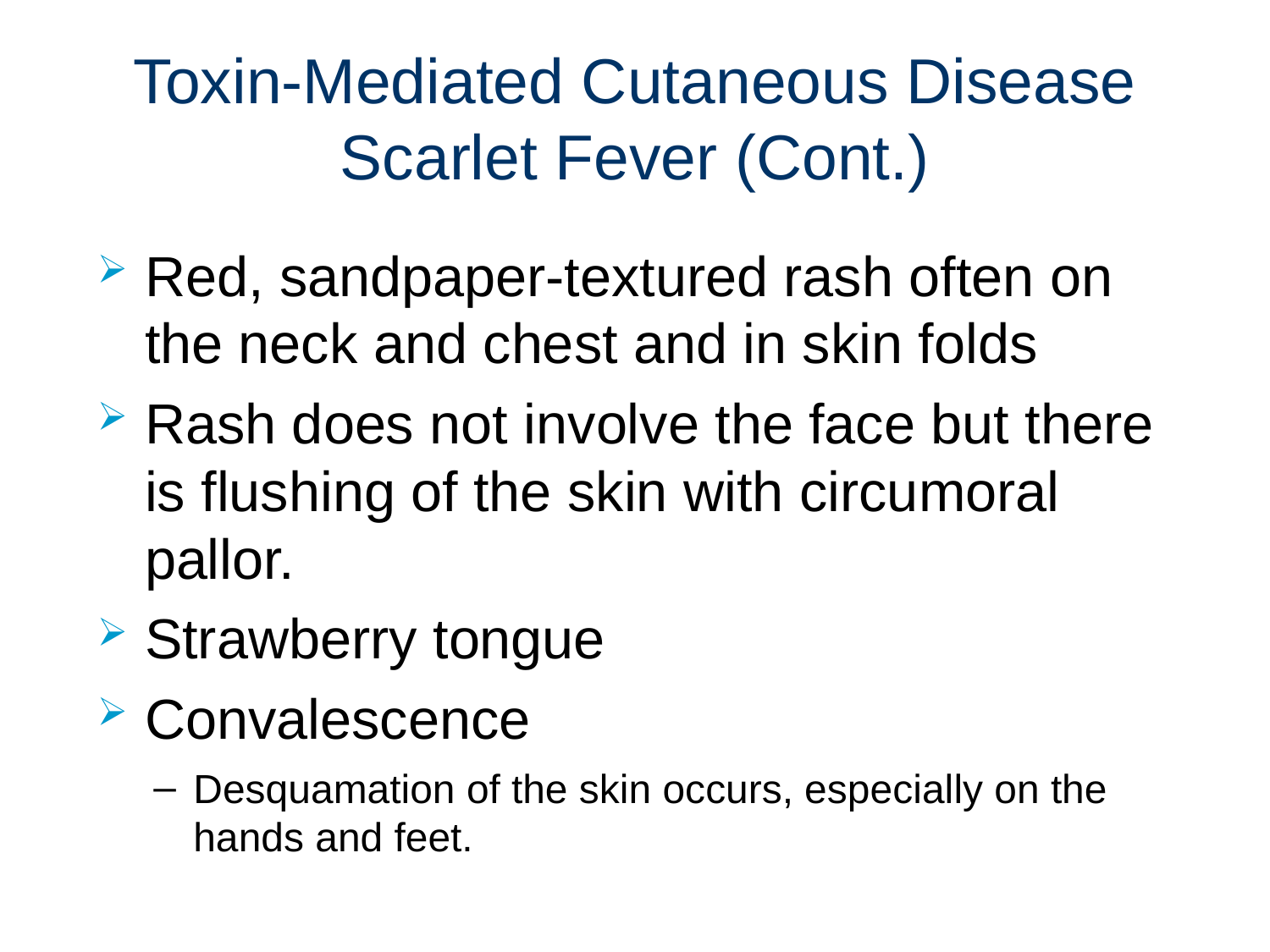

# Toxin-Mediated Cutaneous Disease Scarlet Fever (Cont.)
Red, sandpaper-textured rash often on the neck and chest and in skin folds
Rash does not involve the face but there is flushing of the skin with circumoral pallor.
Strawberry tongue
Convalescence
Desquamation of the skin occurs, especially on the hands and feet.